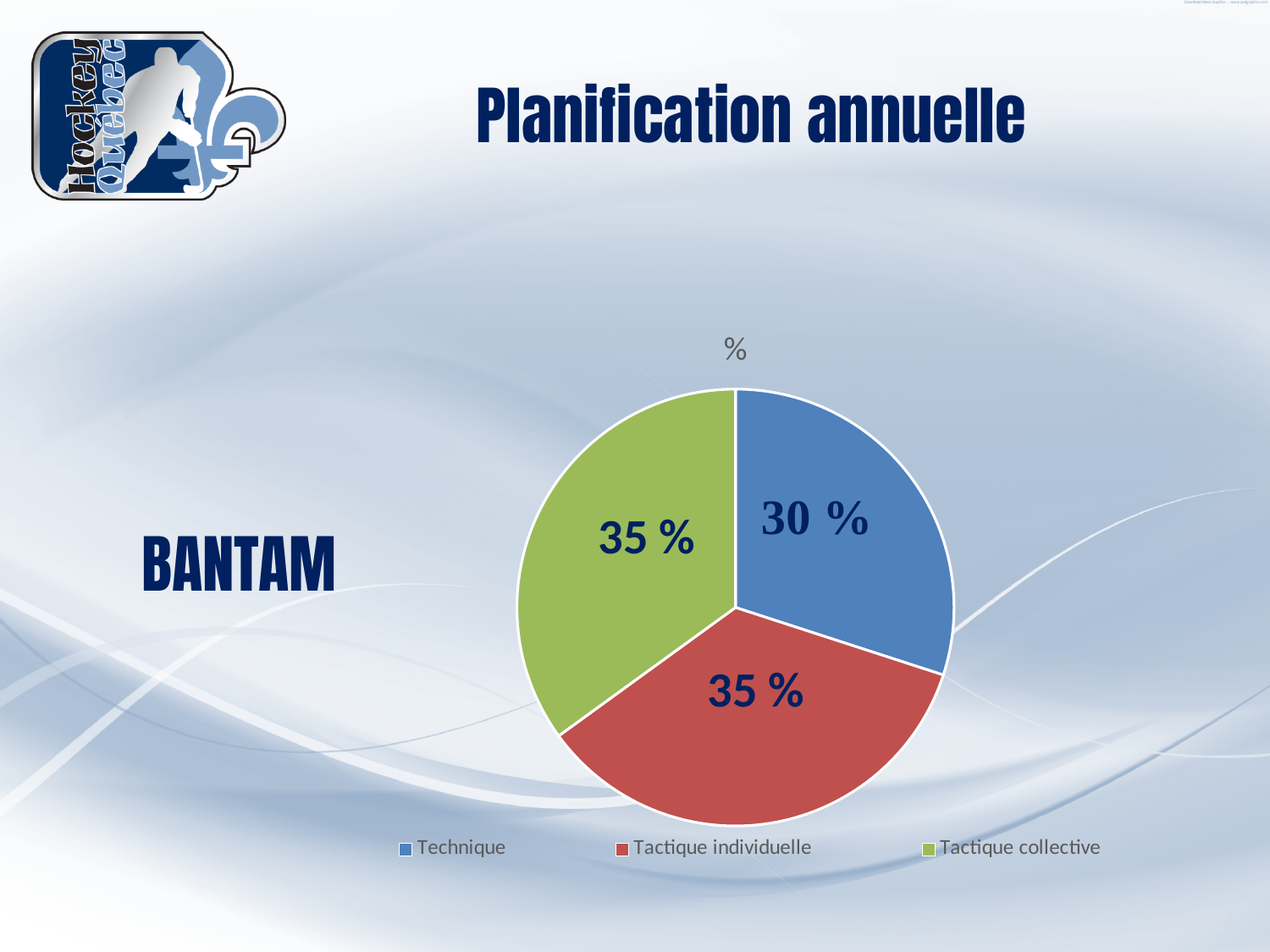

# Planification annuelle

### Chart:

| Category | % |
|---|---|
| Technique | 30.0 |
| Tactique individuelle | 35.0 |
| Tactique collective | 35.0 |
BANTAM